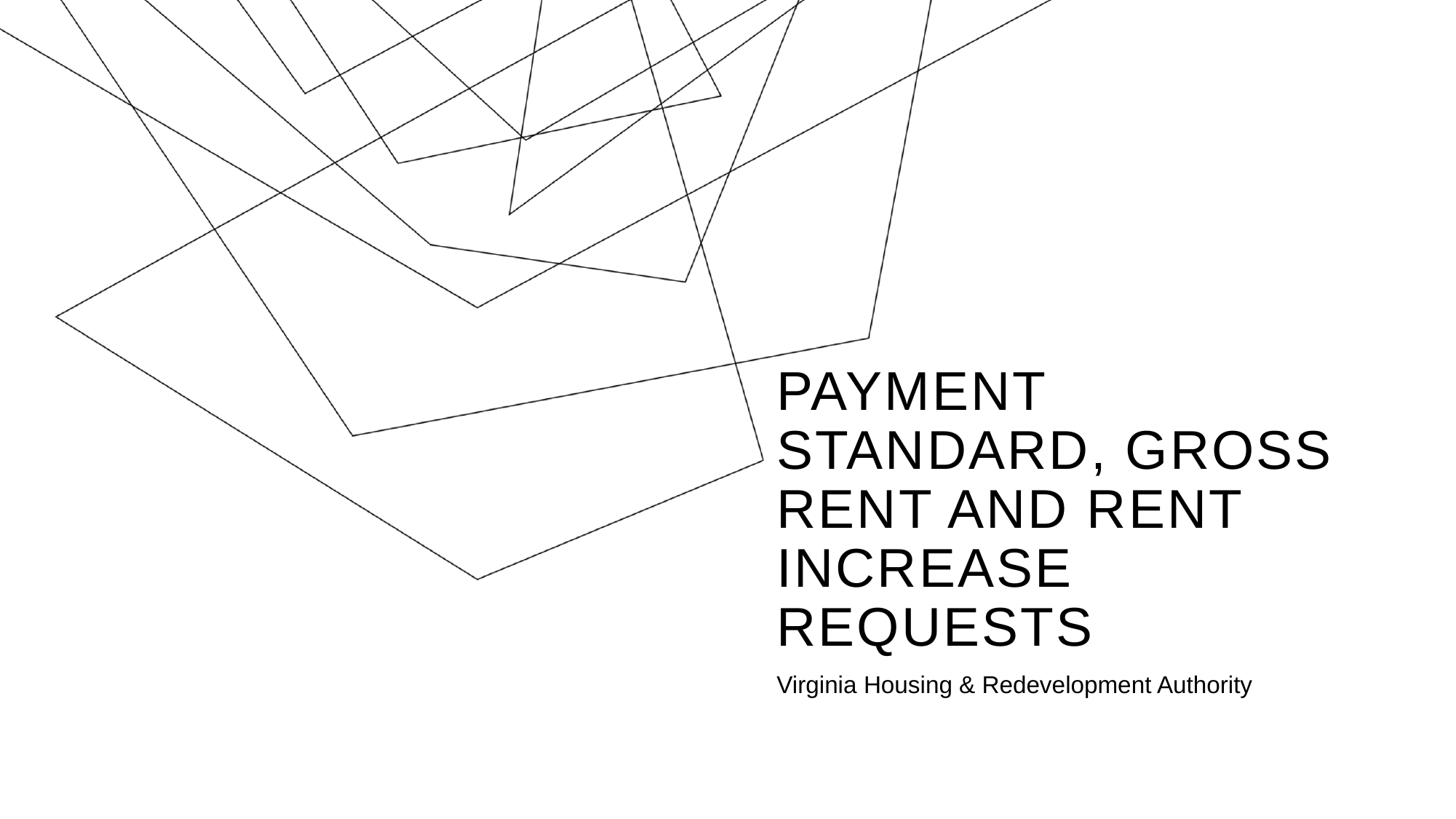

# Payment Standard, Gross Rent and rent increase requests
Virginia Housing & Redevelopment Authority